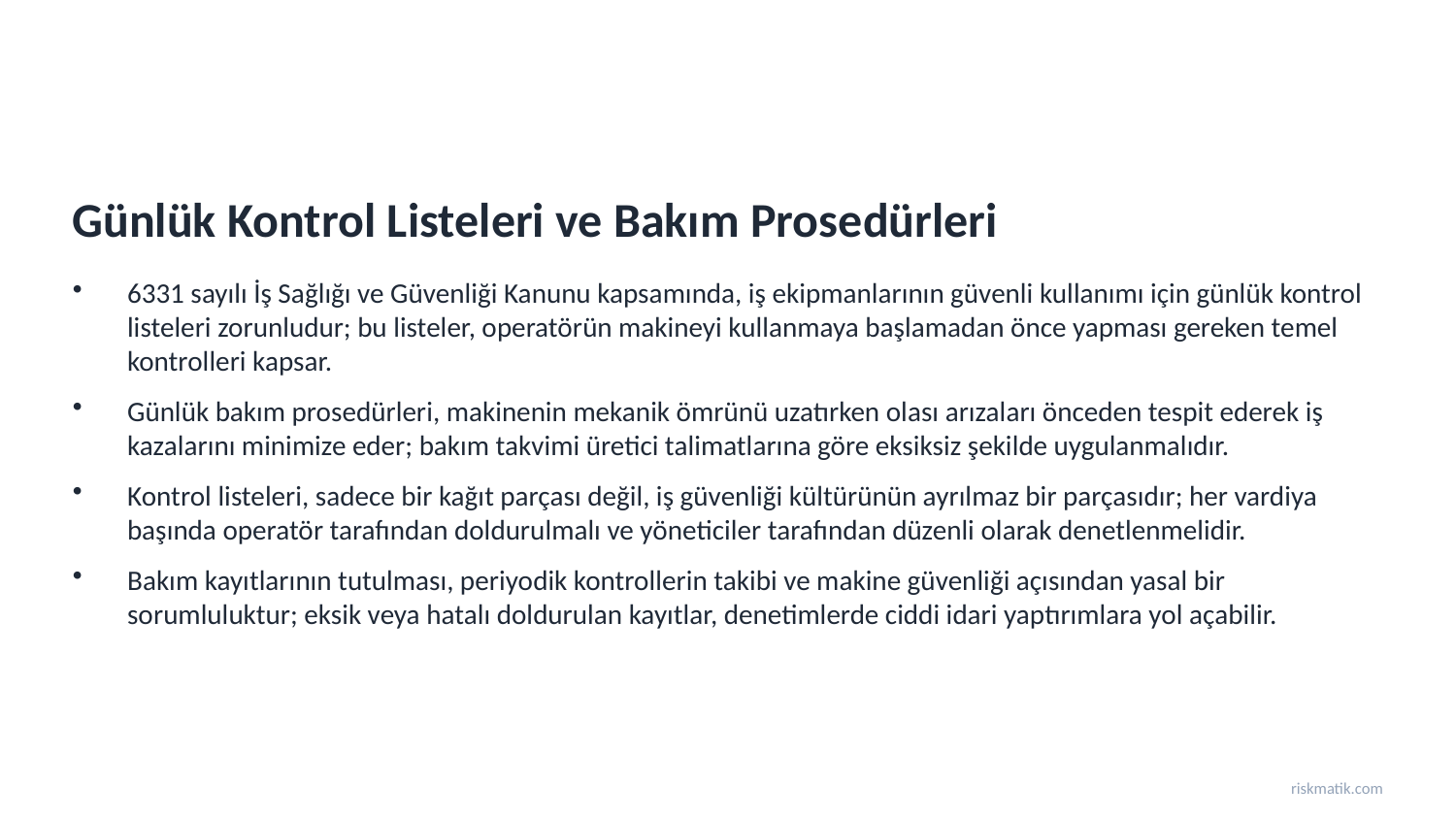

Günlük Kontrol Listeleri ve Bakım Prosedürleri
6331 sayılı İş Sağlığı ve Güvenliği Kanunu kapsamında, iş ekipmanlarının güvenli kullanımı için günlük kontrol listeleri zorunludur; bu listeler, operatörün makineyi kullanmaya başlamadan önce yapması gereken temel kontrolleri kapsar.
Günlük bakım prosedürleri, makinenin mekanik ömrünü uzatırken olası arızaları önceden tespit ederek iş kazalarını minimize eder; bakım takvimi üretici talimatlarına göre eksiksiz şekilde uygulanmalıdır.
Kontrol listeleri, sadece bir kağıt parçası değil, iş güvenliği kültürünün ayrılmaz bir parçasıdır; her vardiya başında operatör tarafından doldurulmalı ve yöneticiler tarafından düzenli olarak denetlenmelidir.
Bakım kayıtlarının tutulması, periyodik kontrollerin takibi ve makine güvenliği açısından yasal bir sorumluluktur; eksik veya hatalı doldurulan kayıtlar, denetimlerde ciddi idari yaptırımlara yol açabilir.
riskmatik.com